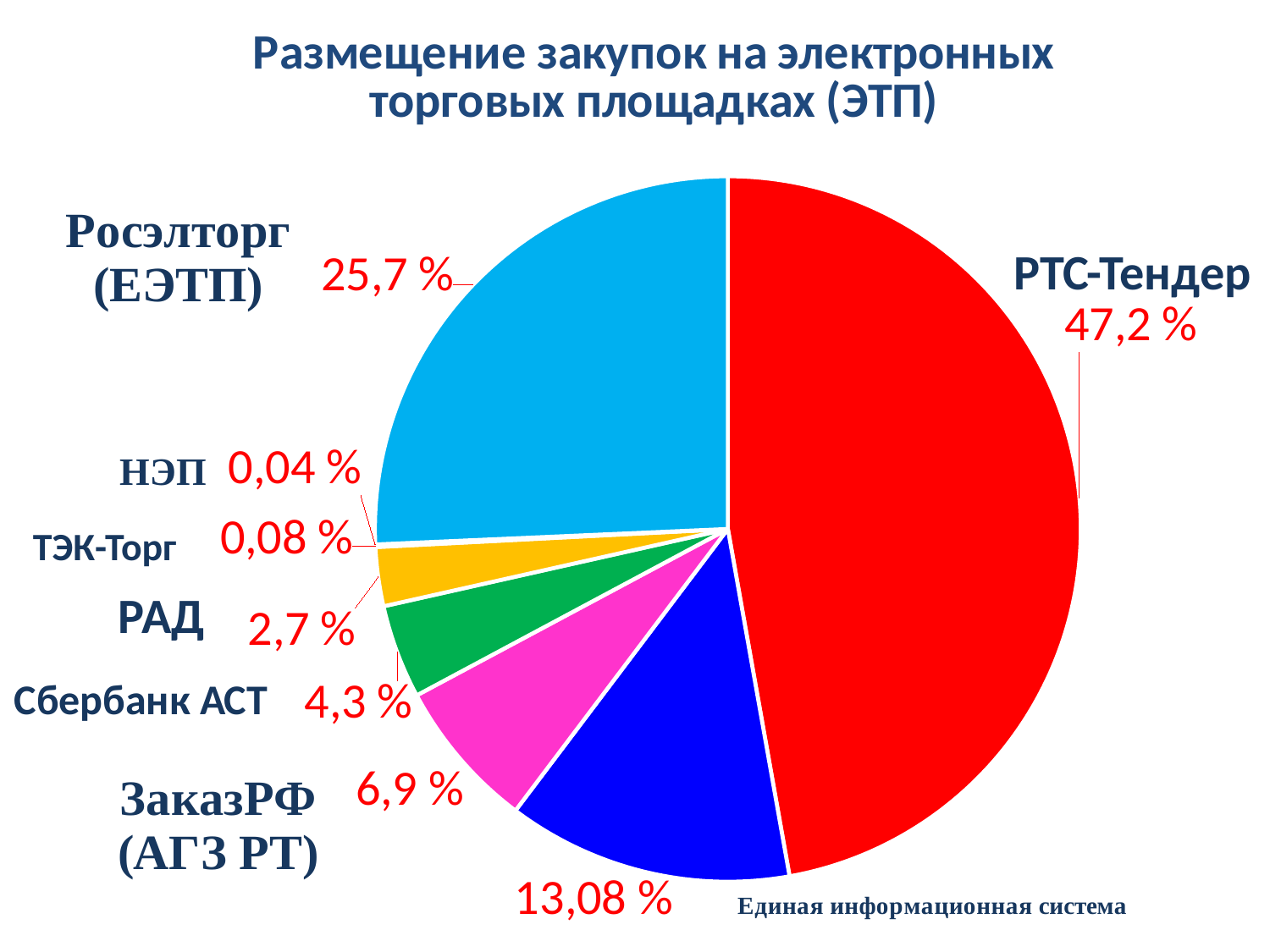

### Chart: Размещение закупок на электронных торговых площадках (ЭТП)

| Category | Размещение закупок на электронных торговых площадках |
|---|---|
| РТС-Тендер | 47.2 |
| ЕИС | 13.08 |
| ЗаказРФ (АГЗ РТ) | 6.9 |
| Сбербанк-АСТ | 4.3 |
| АО РАД | 2.7 |
| ТЭК Торг | 0.08 |
| НЭП | 0.04 |
| Росэлторг (ЕЭТП) | 25.7 |
РТС-Тендер
ТЭК-Торг
РАД
Сбербанк АСТ